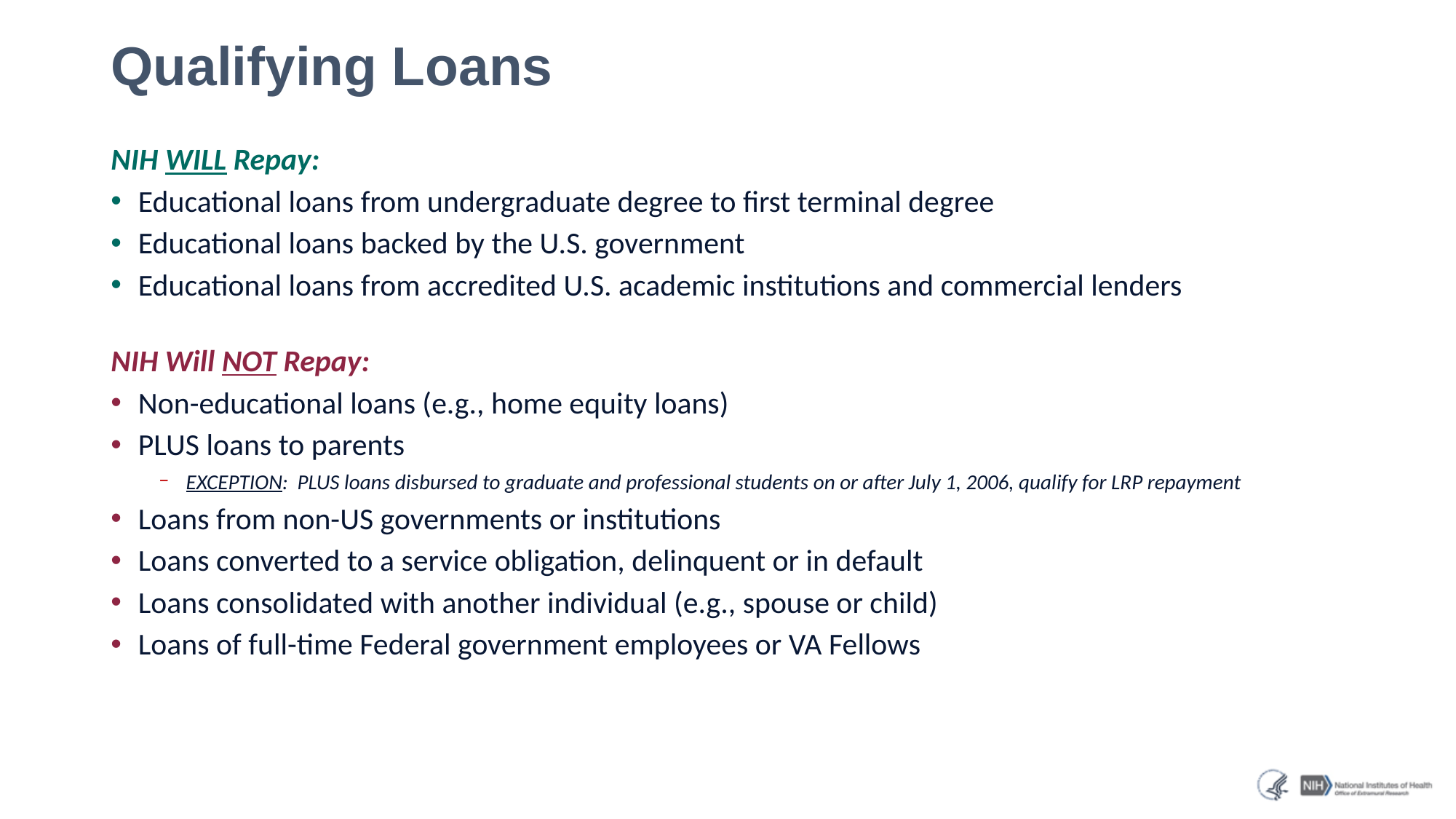

# Qualifying Loans
NIH WILL Repay:
Educational loans from undergraduate degree to first terminal degree
Educational loans backed by the U.S. government
Educational loans from accredited U.S. academic institutions and commercial lenders

NIH Will NOT Repay:
Non-educational loans (e.g., home equity loans)
PLUS loans to parents
EXCEPTION:  PLUS loans disbursed to graduate and professional students on or after July 1, 2006, qualify for LRP repayment
Loans from non-US governments or institutions
Loans converted to a service obligation, delinquent or in default
Loans consolidated with another individual (e.g., spouse or child)
Loans of full-time Federal government employees or VA Fellows